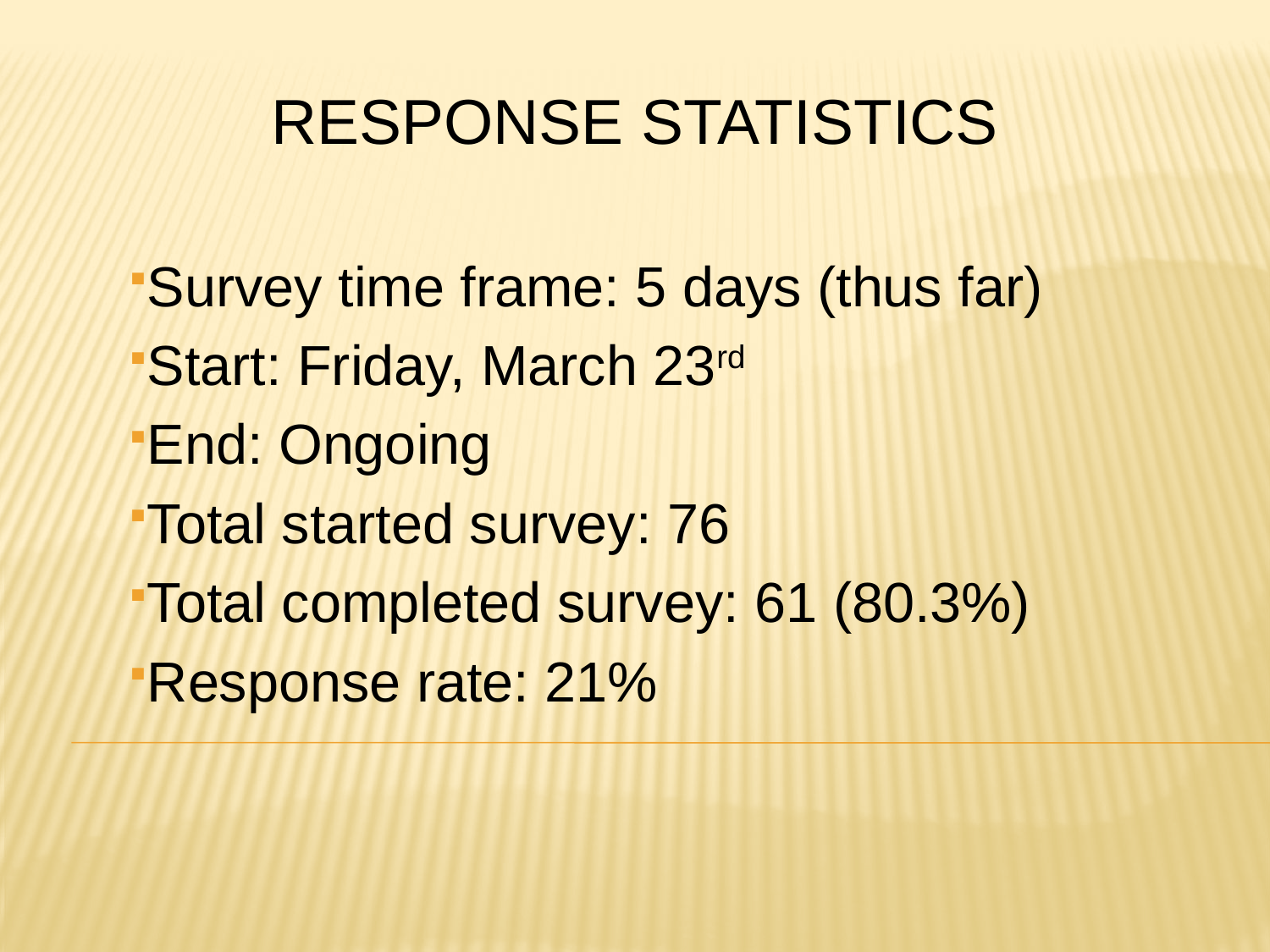

# Response statistics

Survey time frame: 5 days (thus far)
Start: Friday, March 23rd
End: Ongoing
Total started survey: 76
Total completed survey: 61 (80.3%)
Response rate: 21%